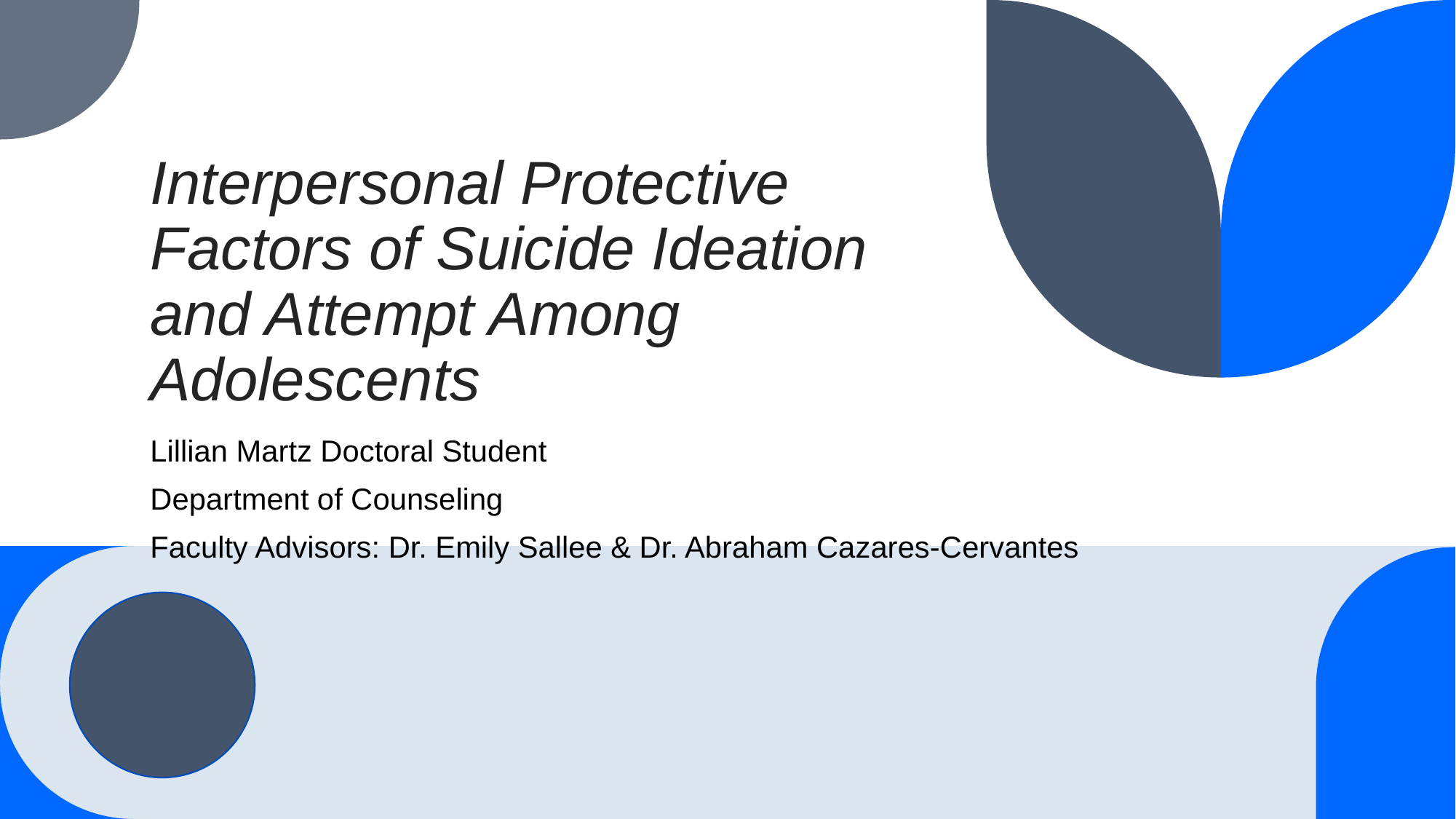

# Interpersonal Protective Factors of Suicide Ideation and Attempt Among Adolescents
Lillian Martz Doctoral Student
Department of Counseling
Faculty Advisors: Dr. Emily Sallee & Dr. Abraham Cazares-Cervantes